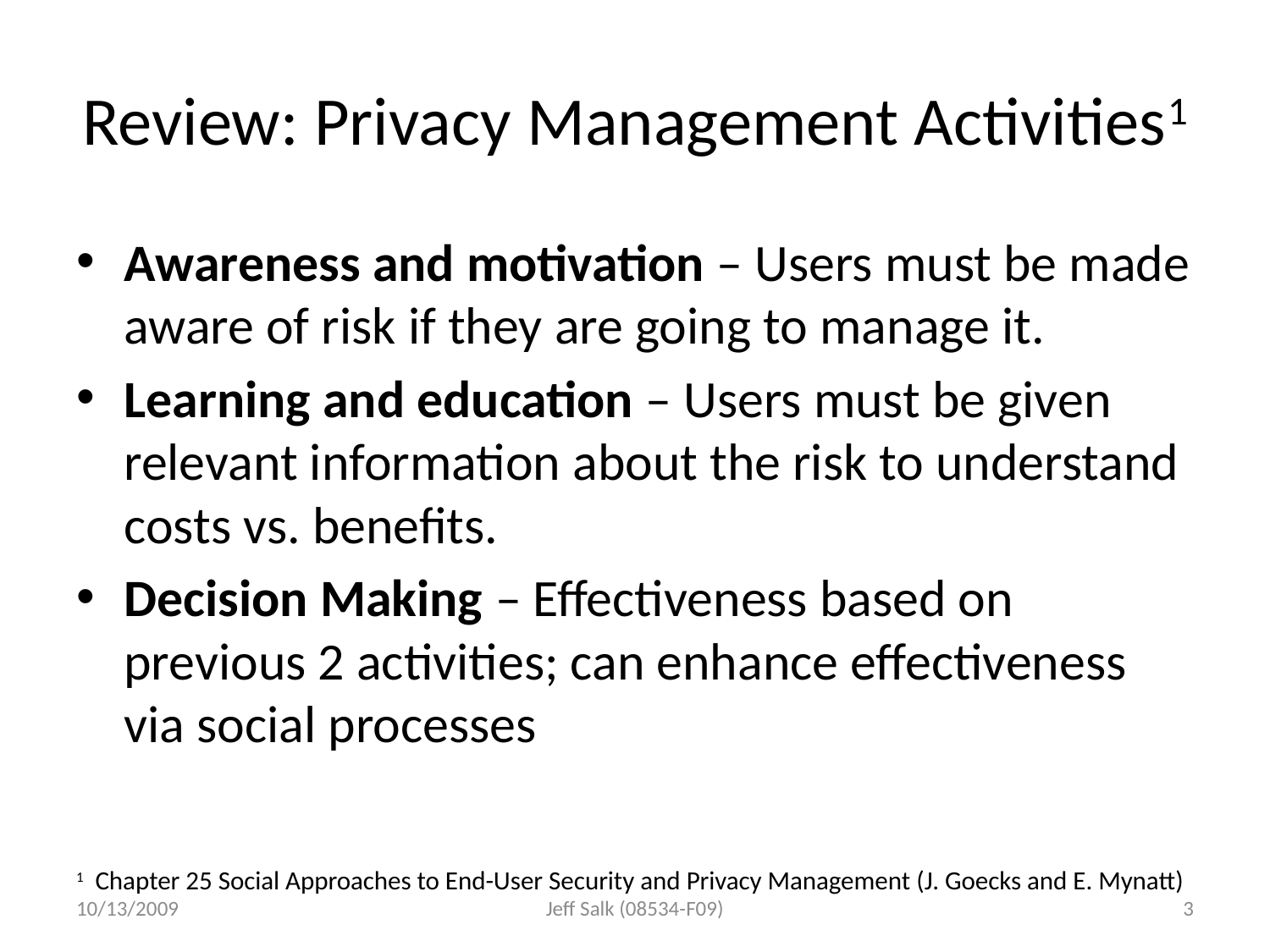

# Review: Privacy Management Activities1
Awareness and motivation – Users must be made aware of risk if they are going to manage it.
Learning and education – Users must be given relevant information about the risk to understand costs vs. benefits.
Decision Making – Effectiveness based on previous 2 activities; can enhance effectiveness via social processes

1 Chapter 25 Social Approaches to End-User Security and Privacy Management (J. Goecks and E. Mynatt)

10/13/2009
Jeff Salk (08534-F09)
3